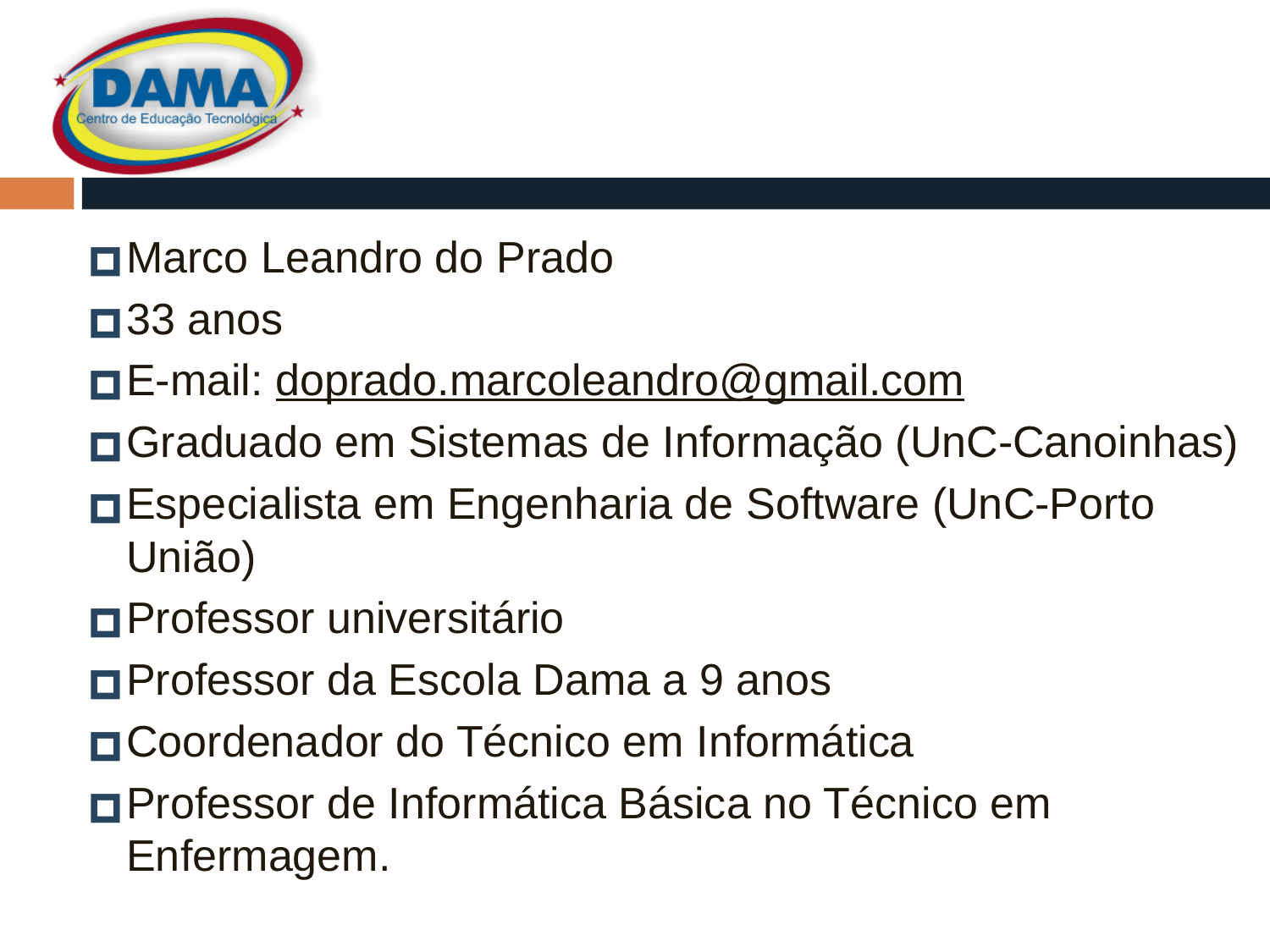

#
Marco Leandro do Prado
33 anos
E-mail: doprado.marcoleandro@gmail.com
Graduado em Sistemas de Informação (UnC-Canoinhas)
Especialista em Engenharia de Software (UnC-Porto União)
Professor universitário
Professor da Escola Dama a 9 anos
Coordenador do Técnico em Informática
Professor de Informática Básica no Técnico em Enfermagem.